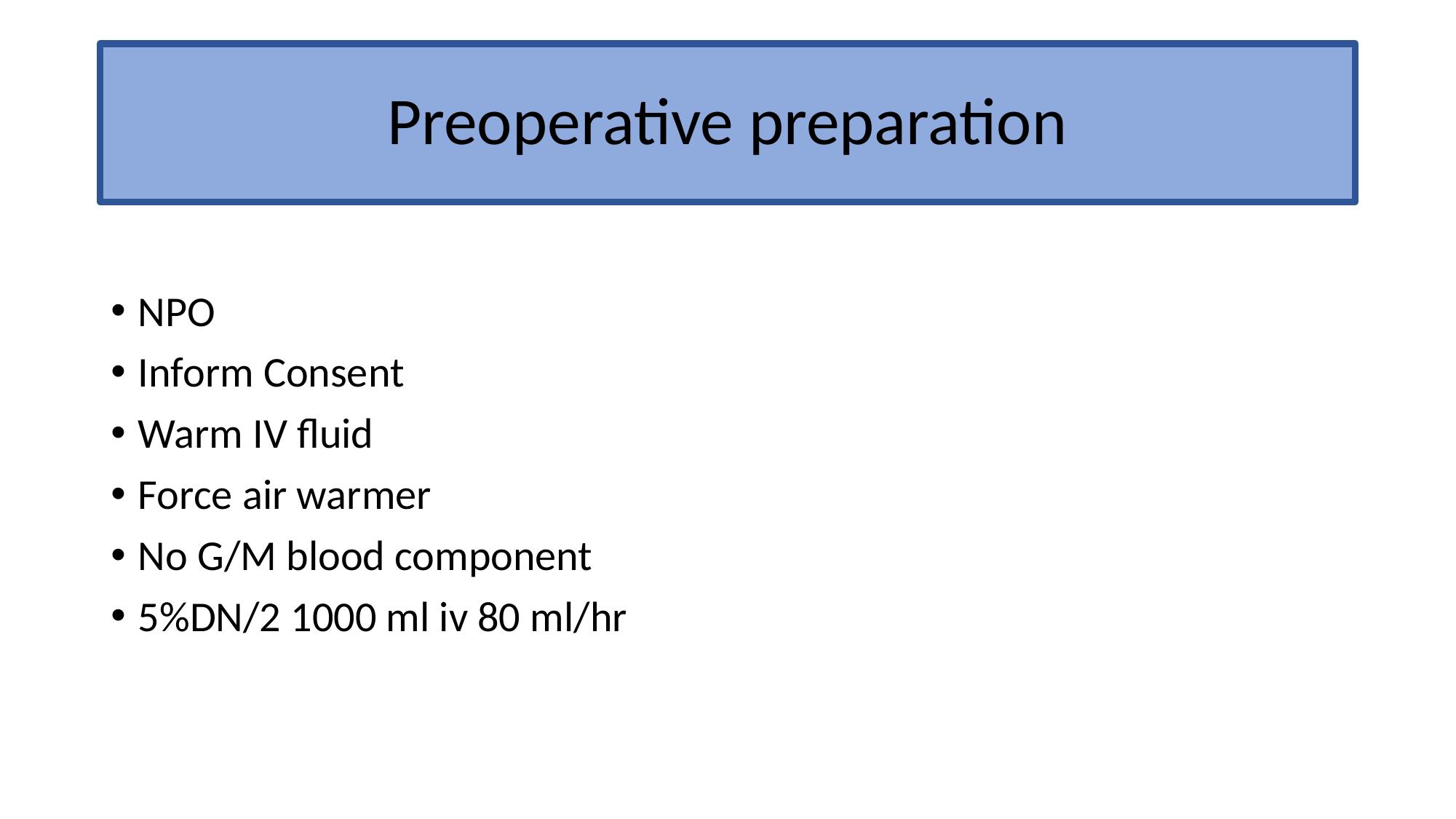

# Preoperative preparation

NPO
Inform Consent
Warm IV fluid
Force air warmer
No G/M blood component
5%DN/2 1000 ml iv 80 ml/hr